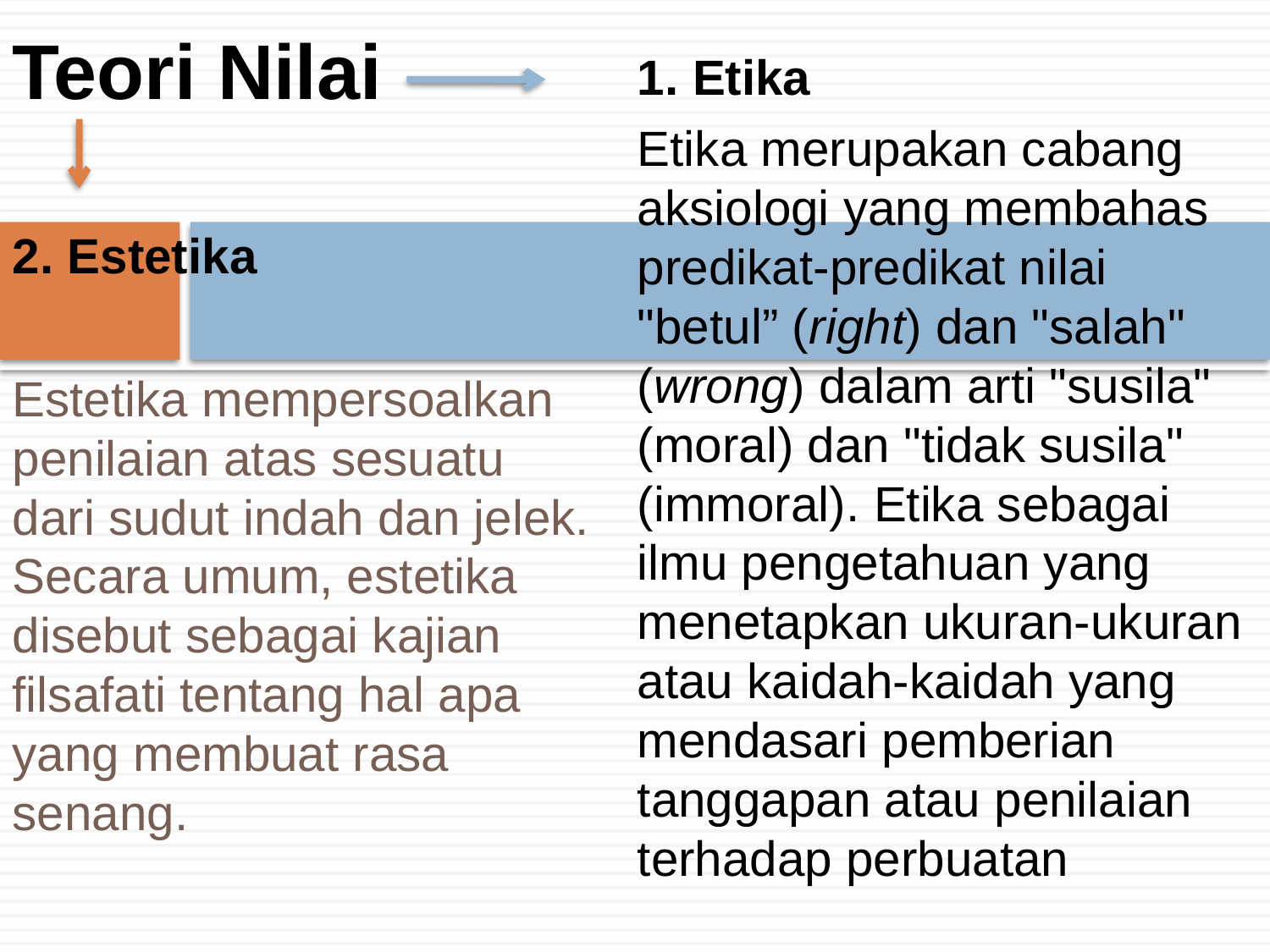

# Teori Nilai
1. Etika
Etika merupakan cabang aksiologi yang membahas predikat-predikat nilai "betul” (right) dan "salah" (wrong) dalam arti "susila" (moral) dan "tidak susila" (immoral). Etika sebagai ilmu pengetahuan yang menetapkan ukuran-ukuran atau kaidah-kaidah yang mendasari pemberian tanggapan atau penilaian terhadap perbuatan

2. Estetika

Estetika mempersoalkan penilaian atas sesuatu dari sudut indah dan jelek. Secara umum, estetika disebut sebagai kajian filsafati tentang hal apa yang membuat rasa senang.